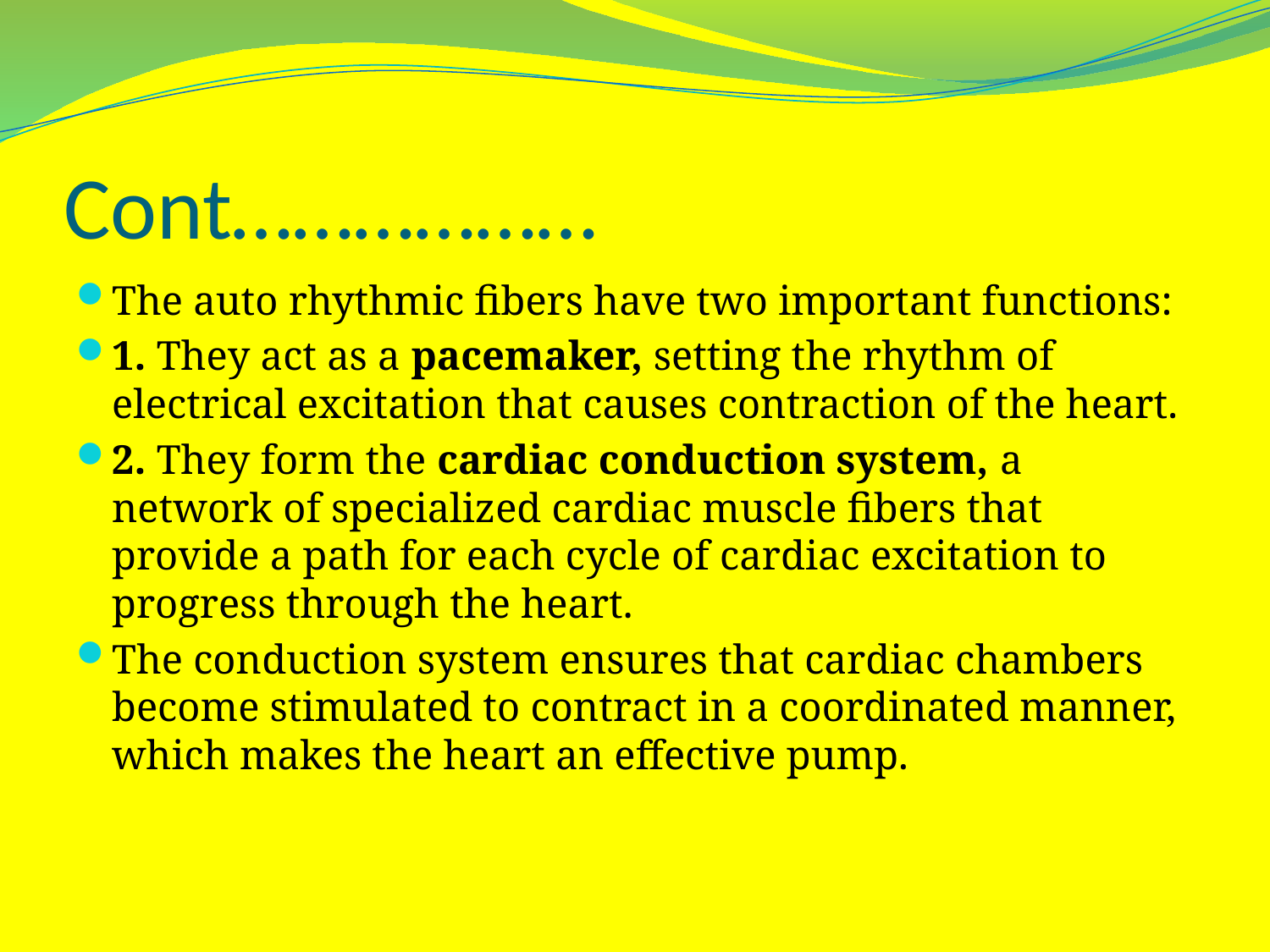

# Cont………………
The auto rhythmic fibers have two important functions:
1. They act as a pacemaker, setting the rhythm of electrical excitation that causes contraction of the heart.
2. They form the cardiac conduction system, a network of specialized cardiac muscle fibers that provide a path for each cycle of cardiac excitation to progress through the heart.
The conduction system ensures that cardiac chambers become stimulated to contract in a coordinated manner, which makes the heart an effective pump.